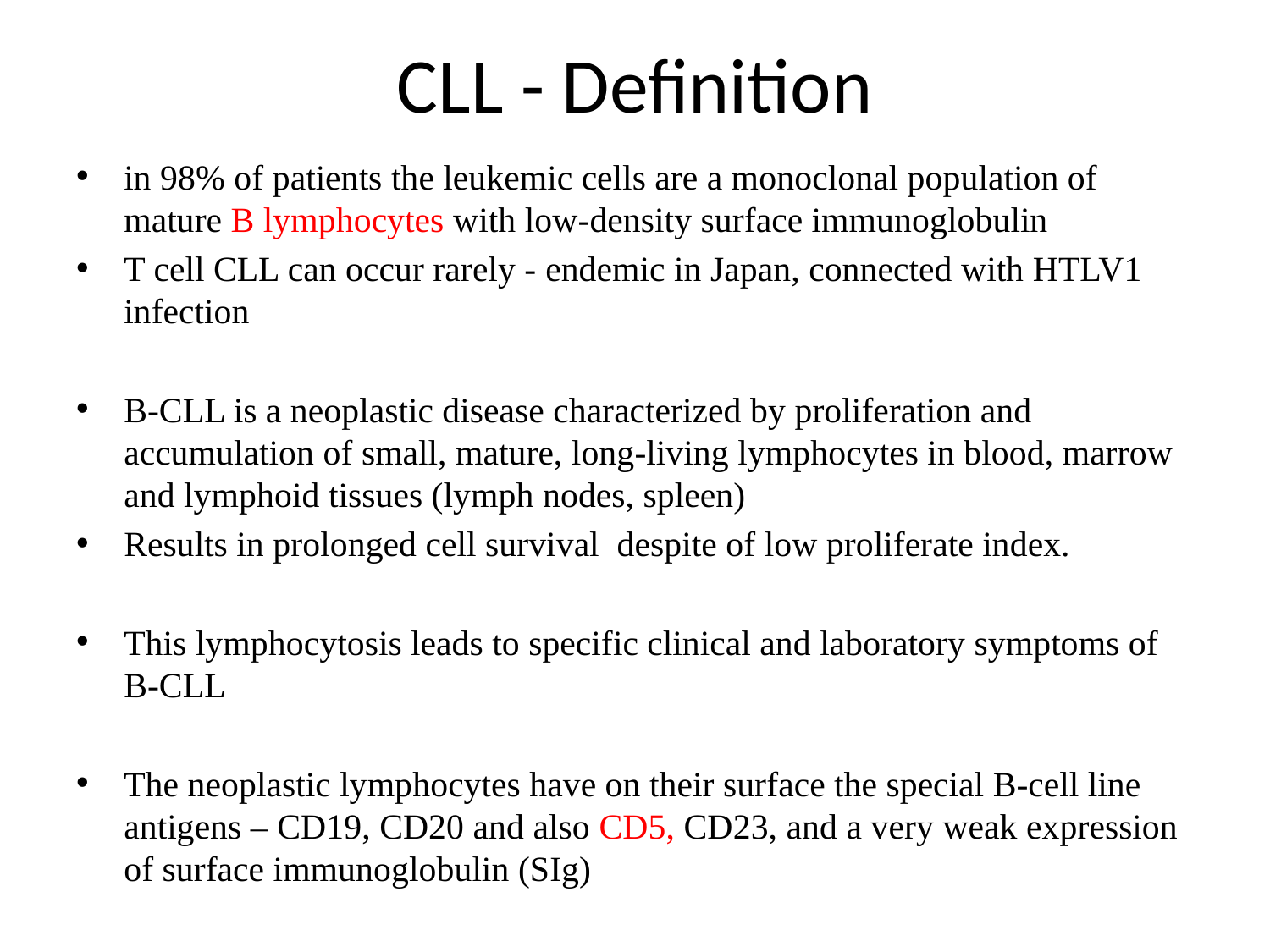

# CLL - Definition
in 98% of patients the leukemic cells are a monoclonal population of mature B lymphocytes with low-density surface immunoglobulin
T cell CLL can occur rarely - endemic in Japan, connected with HTLV1 infection

B-CLL is a neoplastic disease characterized by proliferation and accumulation of small, mature, long-living lymphocytes in blood, marrow and lymphoid tissues (lymph nodes, spleen)
Results in prolonged cell survival  despite of low proliferate index.

This lymphocytosis leads to specific clinical and laboratory symptoms of B-CLL

The neoplastic lymphocytes have on their surface the special B-cell line antigens – CD19, CD20 and also CD5, CD23, and a very weak expression of surface immunoglobulin (SIg)